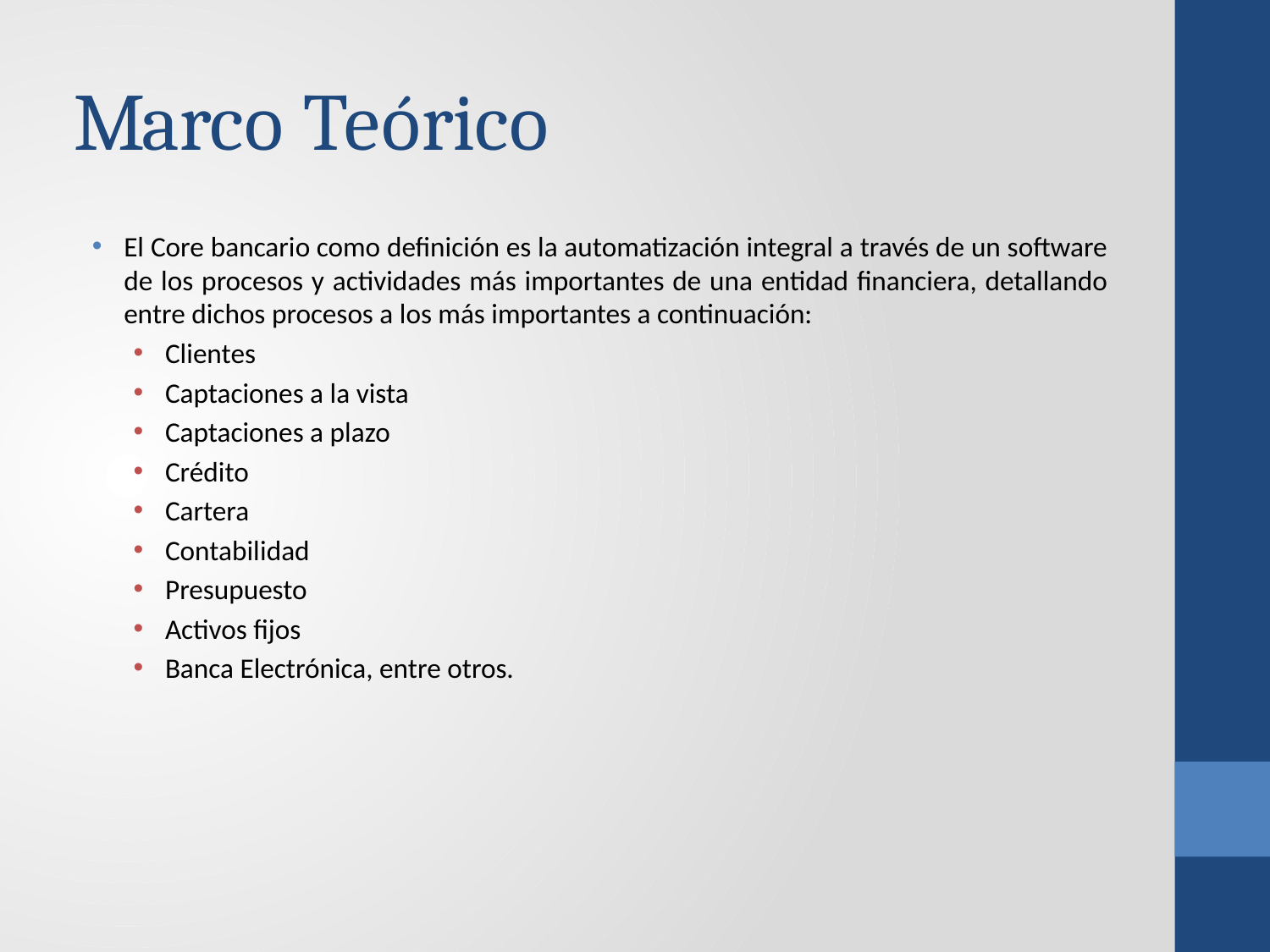

# Marco Teórico
El Core bancario como definición es la automatización integral a través de un software de los procesos y actividades más importantes de una entidad financiera, detallando entre dichos procesos a los más importantes a continuación:
Clientes
Captaciones a la vista
Captaciones a plazo
Crédito
Cartera
Contabilidad
Presupuesto
Activos fijos
Banca Electrónica, entre otros.